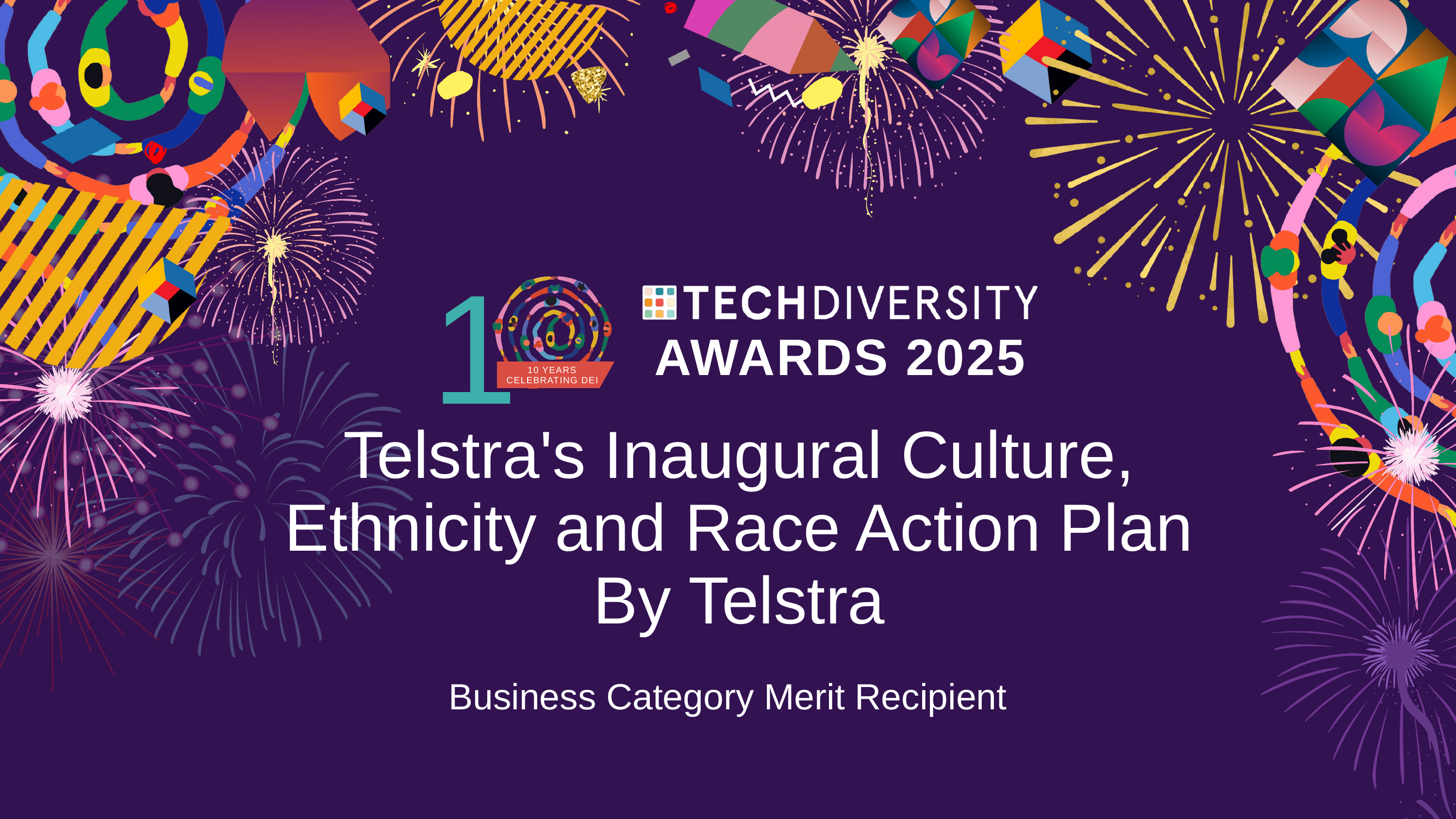

1

AWARDS 2025

10 YEARS CELEBRATING DEI

Telstra's Inaugural Culture, Ethnicity and Race Action Plan
By Telstra

Business Category Merit Recipient